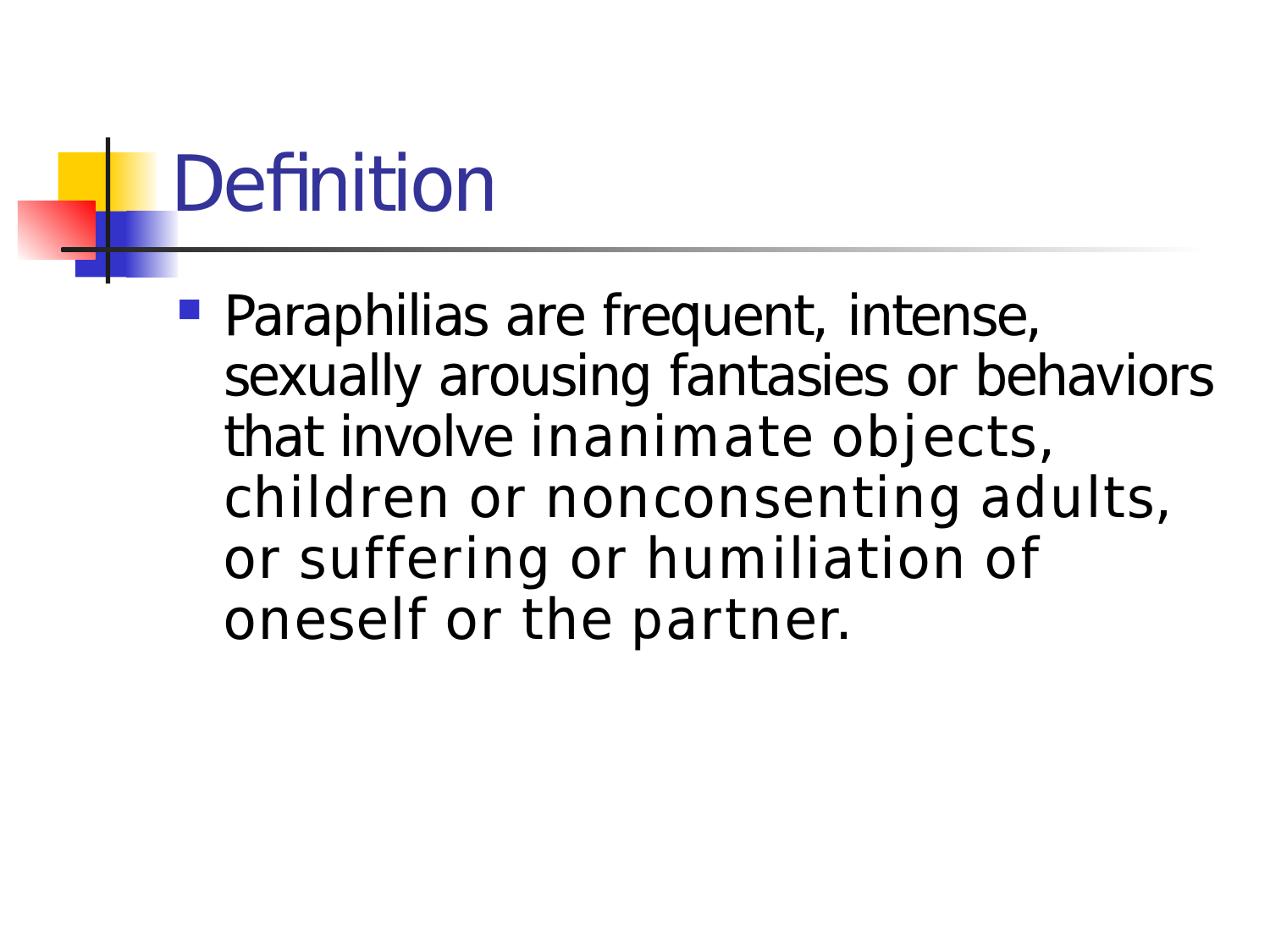

# Definition
Paraphilias are frequent, intense, sexually arousing fantasies or behaviors that involve inanimate objects, children or nonconsenting adults, or suffering or humiliation of oneself or the partner.